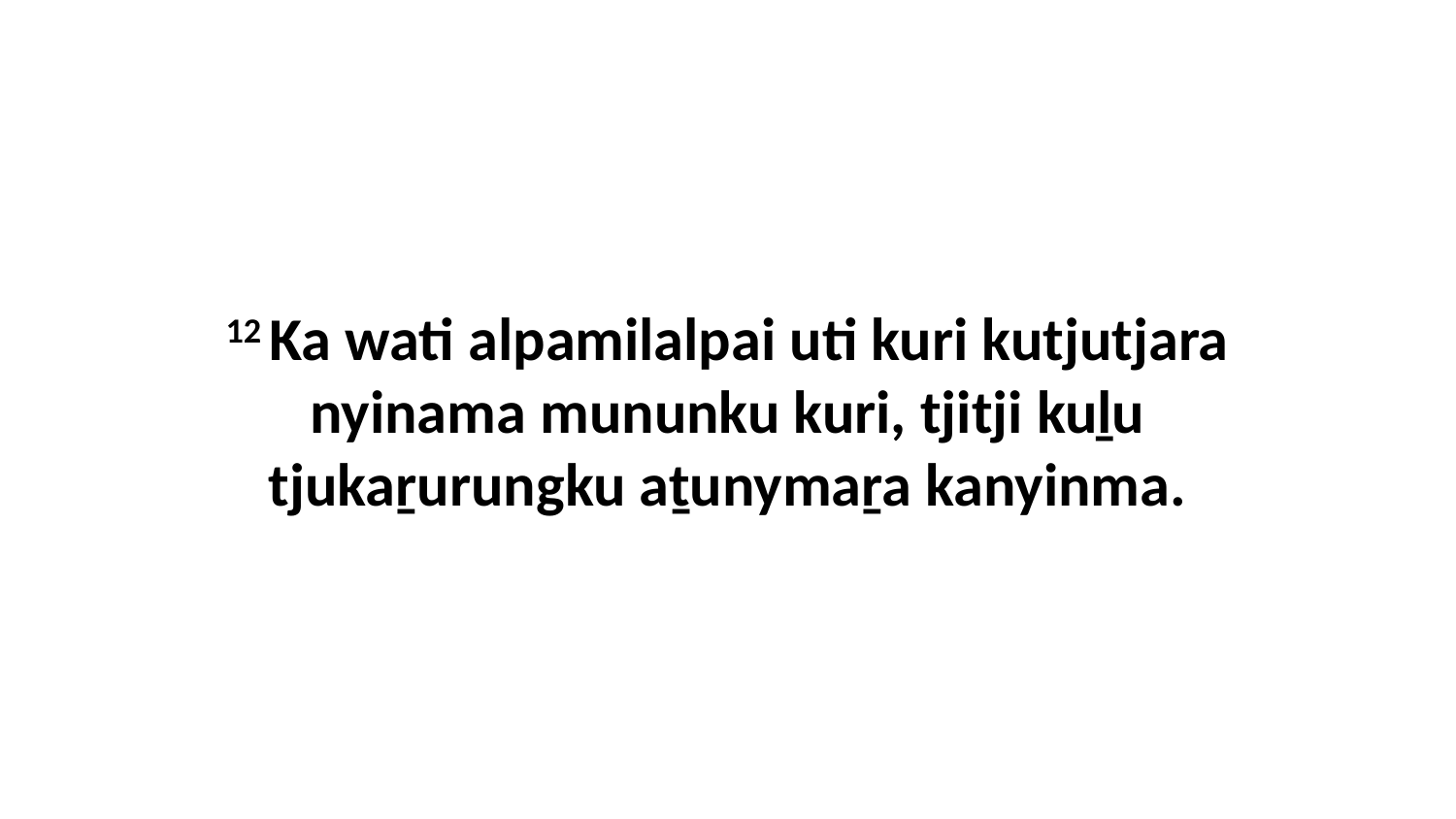

12 Ka wati alpamilalpai uti kuri kutjutjara nyinama mununku kuri, tjitji kuḻu tjukaṟurungku aṯunymaṟa kanyinma.